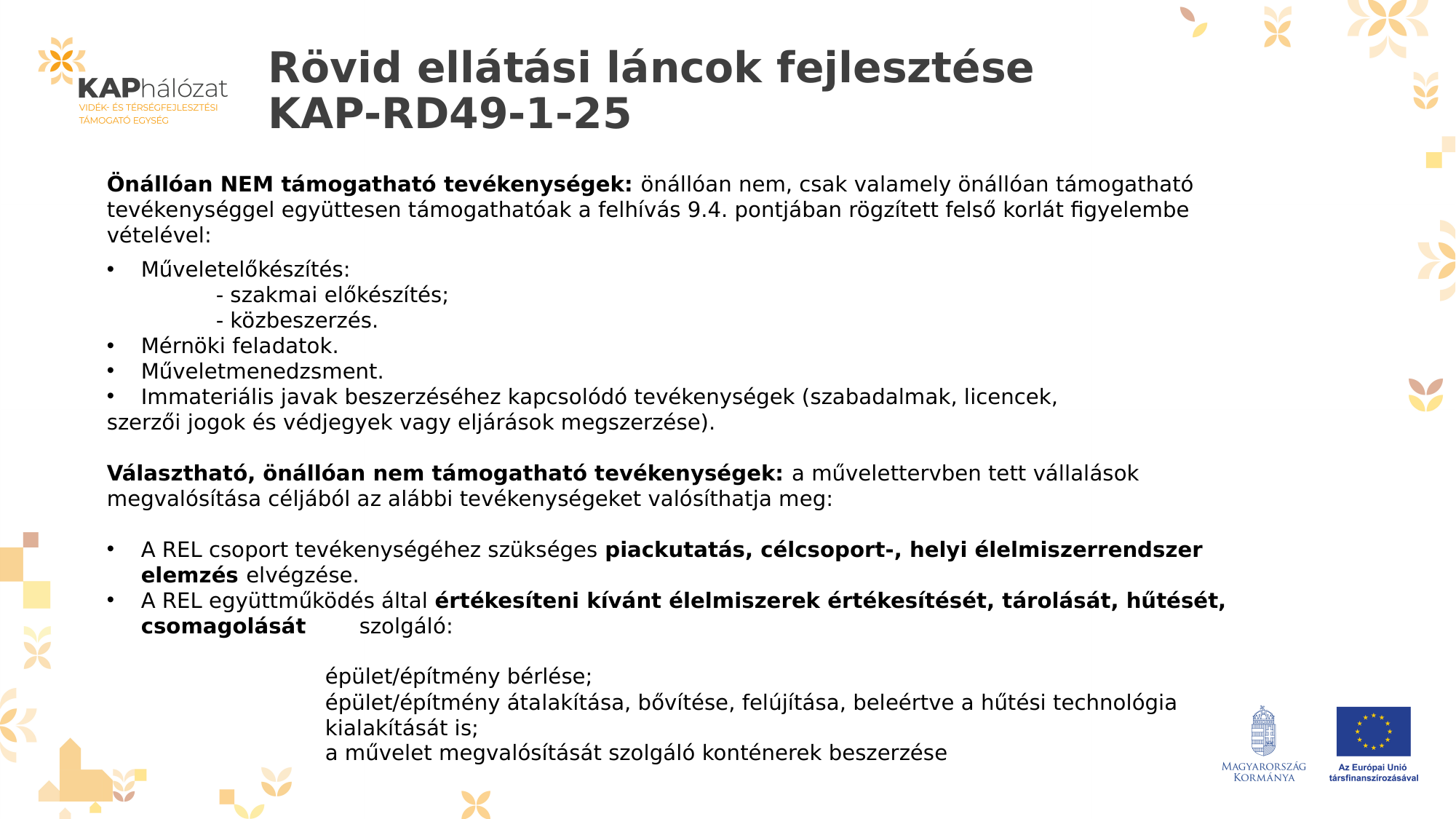

# Rövid ellátási láncok fejlesztése KAP-RD49-1-25
Önállóan NEM támogatható tevékenységek: önállóan nem, csak valamely önállóan támogatható tevékenységgel együttesen támogathatóak a felhívás 9.4. pontjában rögzített felső korlát figyelembe vételével:
Műveletelőkészítés:
	- szakmai előkészítés;
	- közbeszerzés.
Mérnöki feladatok.
Műveletmenedzsment.
Immateriális javak beszerzéséhez kapcsolódó tevékenységek (szabadalmak, licencek,
szerzői jogok és védjegyek vagy eljárások megszerzése).

Választható, önállóan nem támogatható tevékenységek: a művelettervben tett vállalások megvalósítása céljából az alábbi tevékenységeket valósíthatja meg:

A REL csoport tevékenységéhez szükséges piackutatás, célcsoport-, helyi élelmiszerrendszer elemzés elvégzése.
A REL együttműködés által értékesíteni kívánt élelmiszerek értékesítését, tárolását, hűtését, csomagolását 	szolgáló:

		épület/építmény bérlése;
		épület/építmény átalakítása, bővítése, felújítása, beleértve a hűtési technológia
		kialakítását is;
		a művelet megvalósítását szolgáló konténerek beszerzése